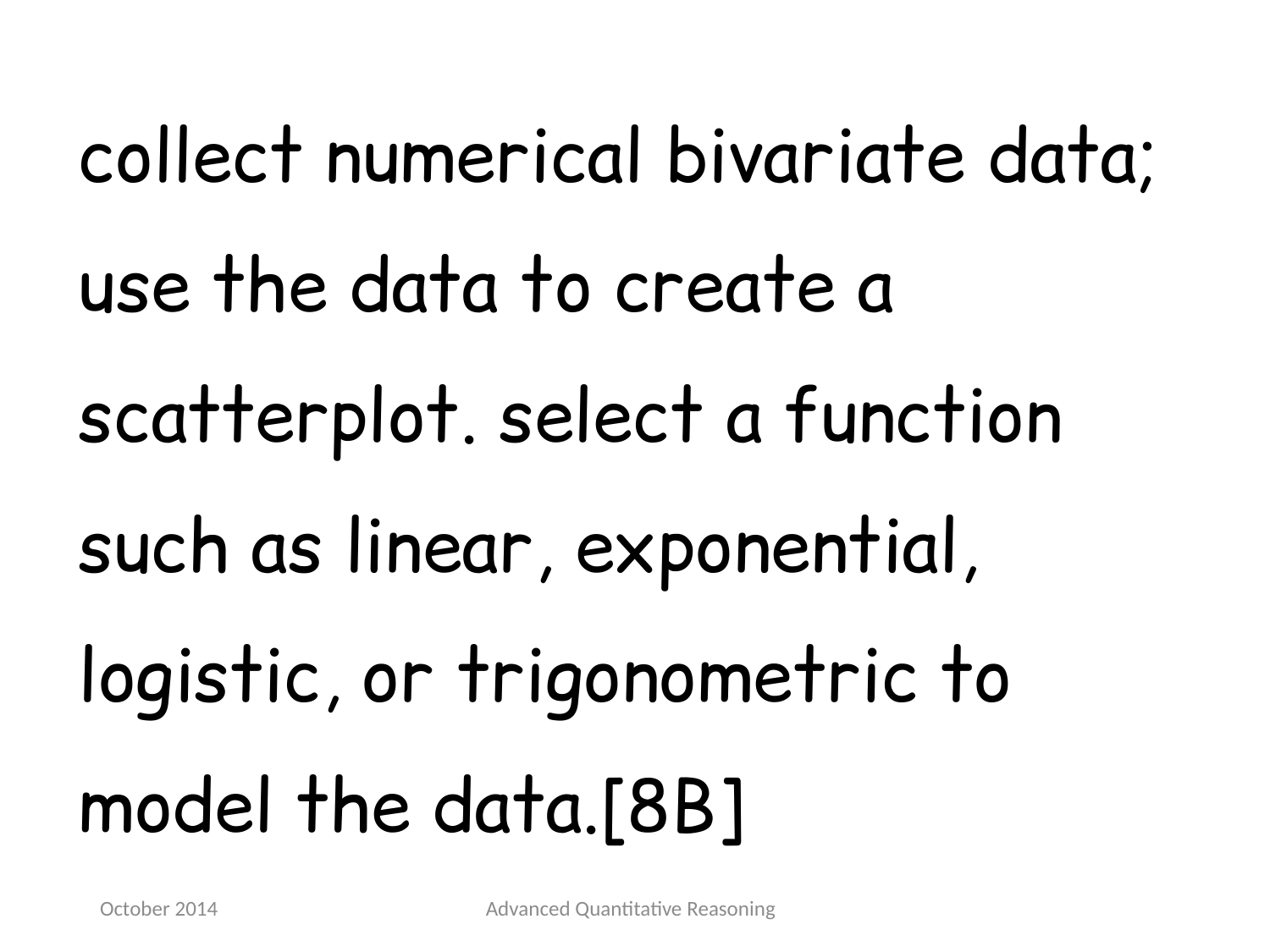

collect numerical bivariate data; use the data to create a scatterplot. select a function such as linear, exponential, logistic, or trigonometric to model the data.[8B]
October 2014
Advanced Quantitative Reasoning